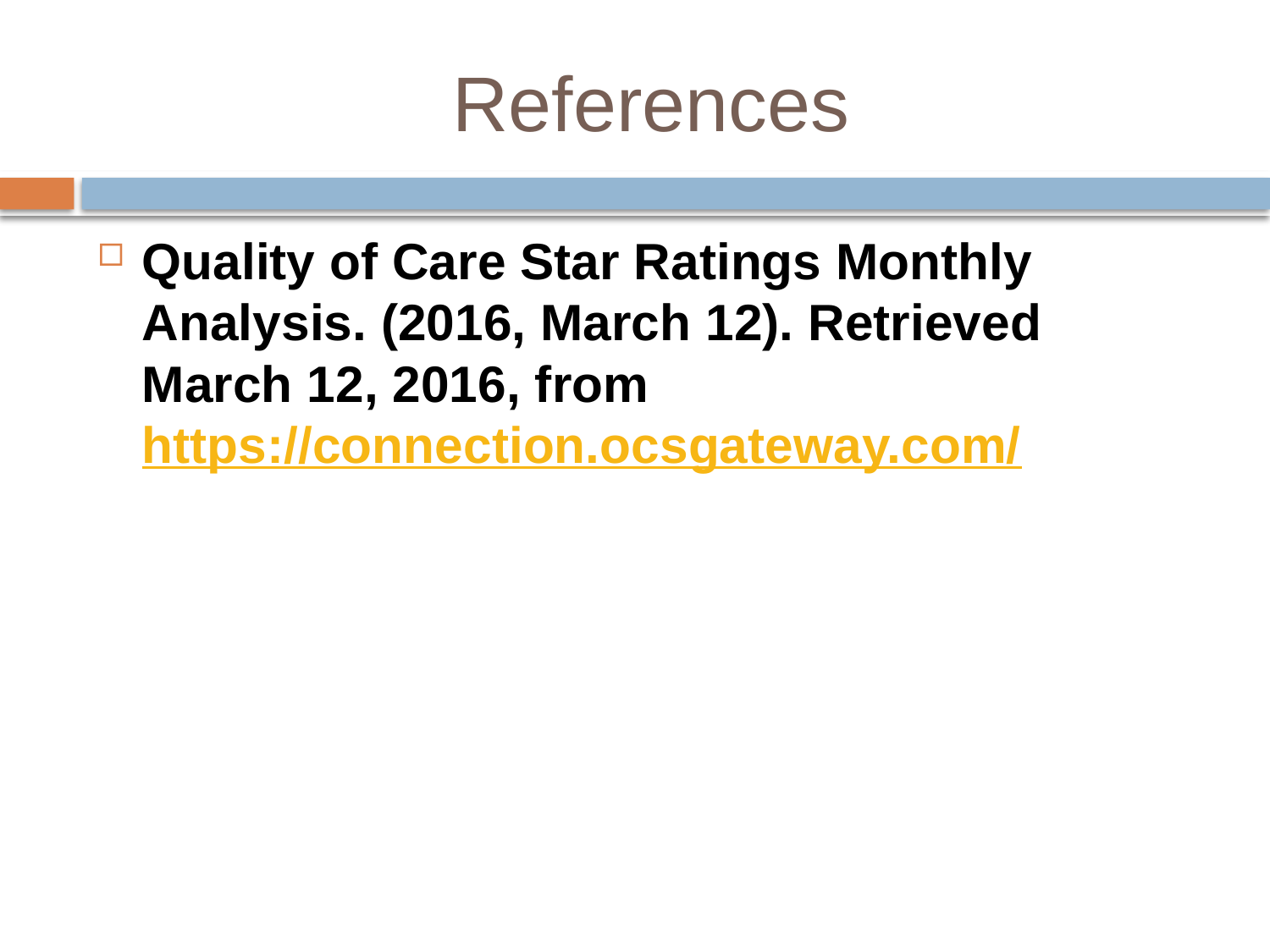

# References
Quality of Care Star Ratings Monthly Analysis. (2016, March 12). Retrieved March 12, 2016, from https://connection.ocsgateway.com/